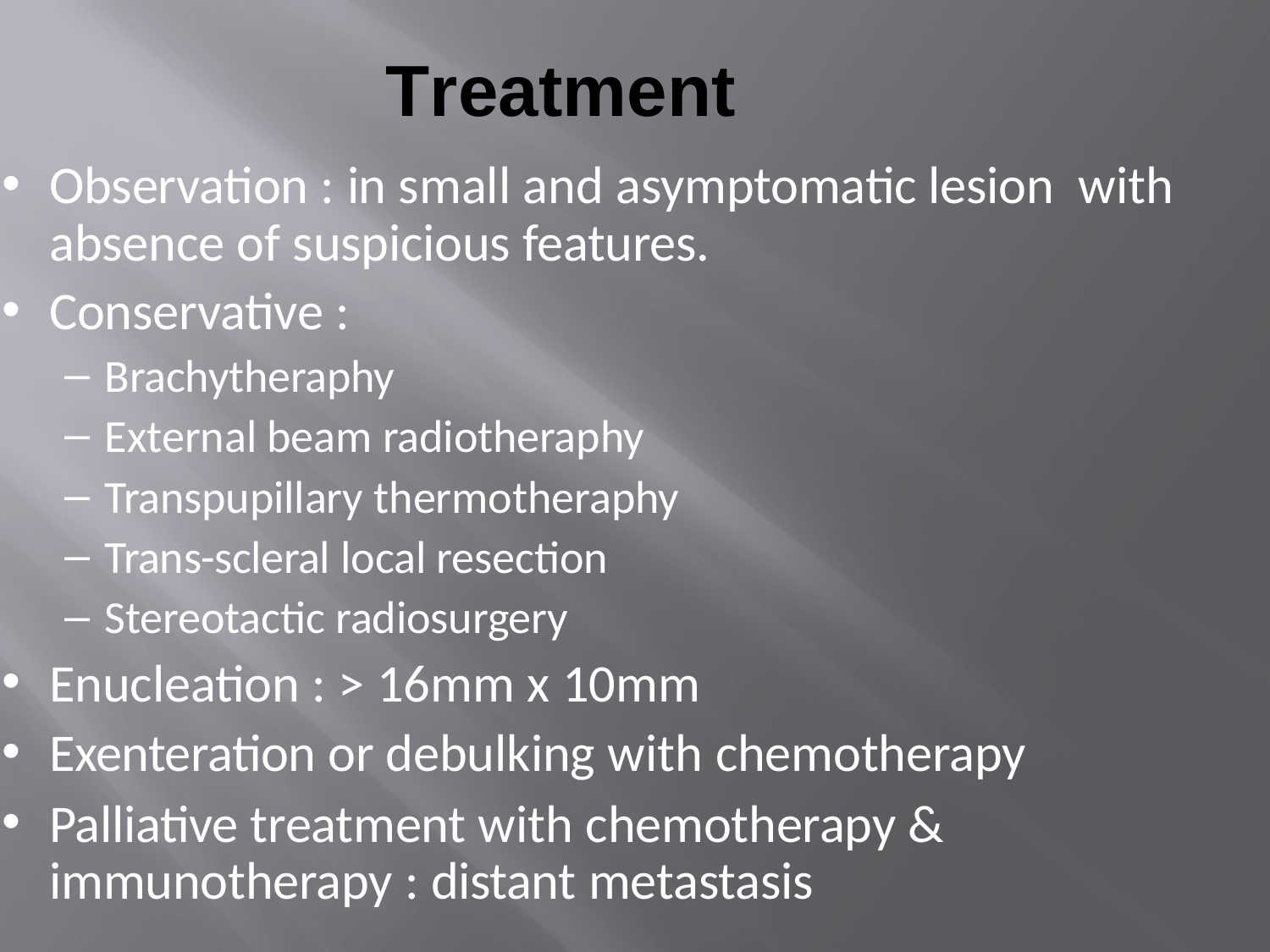

# Treatment
Observation : in small and asymptomatic lesion  with absence of suspicious features.
Conservative :
Brachytheraphy
External beam radiotheraphy
Transpupillary thermotheraphy
Trans-scleral local resection
Stereotactic radiosurgery
Enucleation : > 16mm x 10mm
Exenteration or debulking with chemotherapy
Palliative treatment with chemotherapy &  immunotherapy : distant metastasis